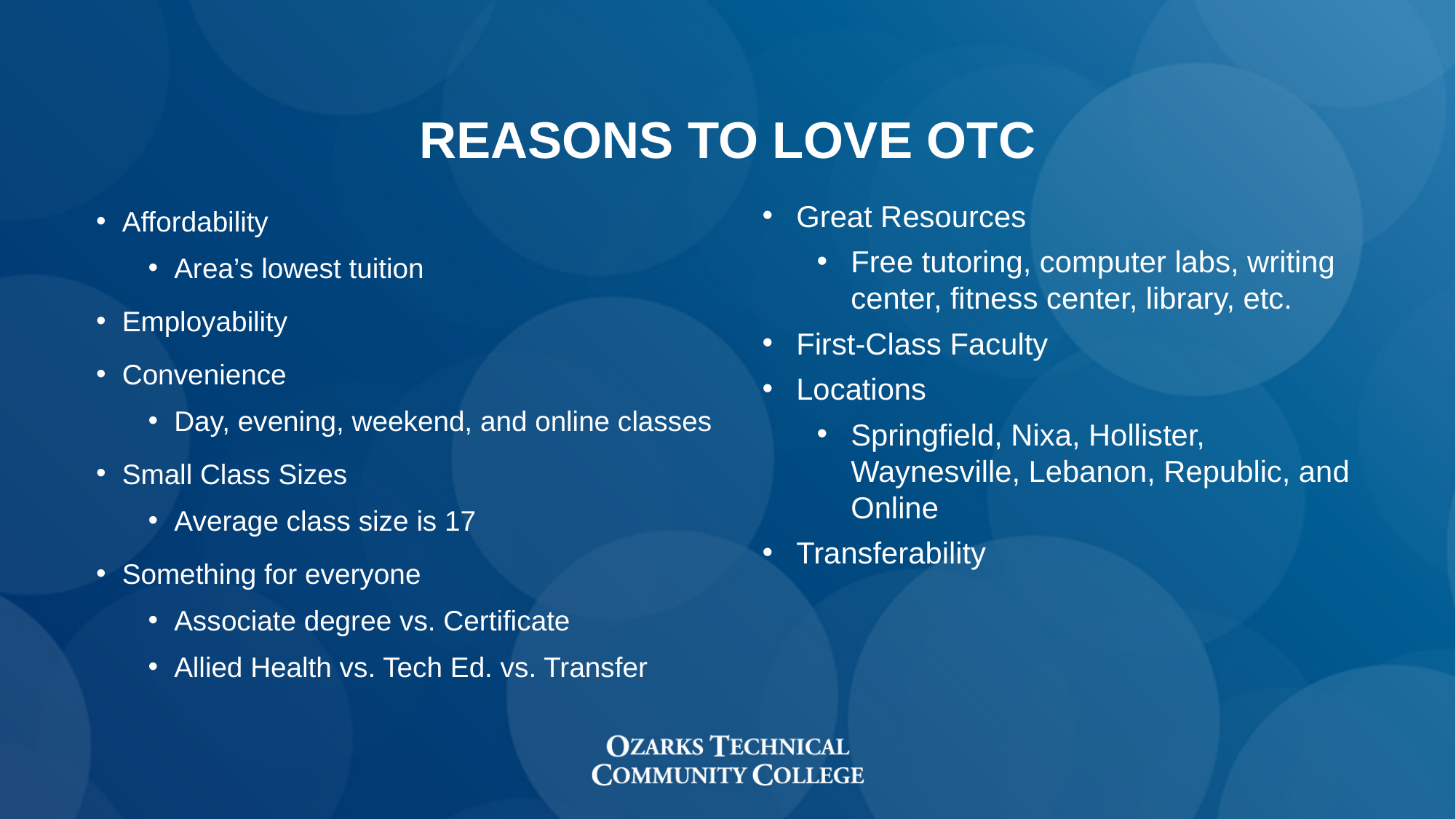

# Reasons to love otc
Affordability
Area’s lowest tuition
Employability
Convenience
Day, evening, weekend, and online classes
Small Class Sizes
Average class size is 17
Something for everyone
Associate degree vs. Certificate
Allied Health vs. Tech Ed. vs. Transfer

Great Resources
Free tutoring, computer labs, writing center, fitness center, library, etc.
First-Class Faculty
Locations
Springfield, Nixa, Hollister, Waynesville, Lebanon, Republic, and Online
Transferability